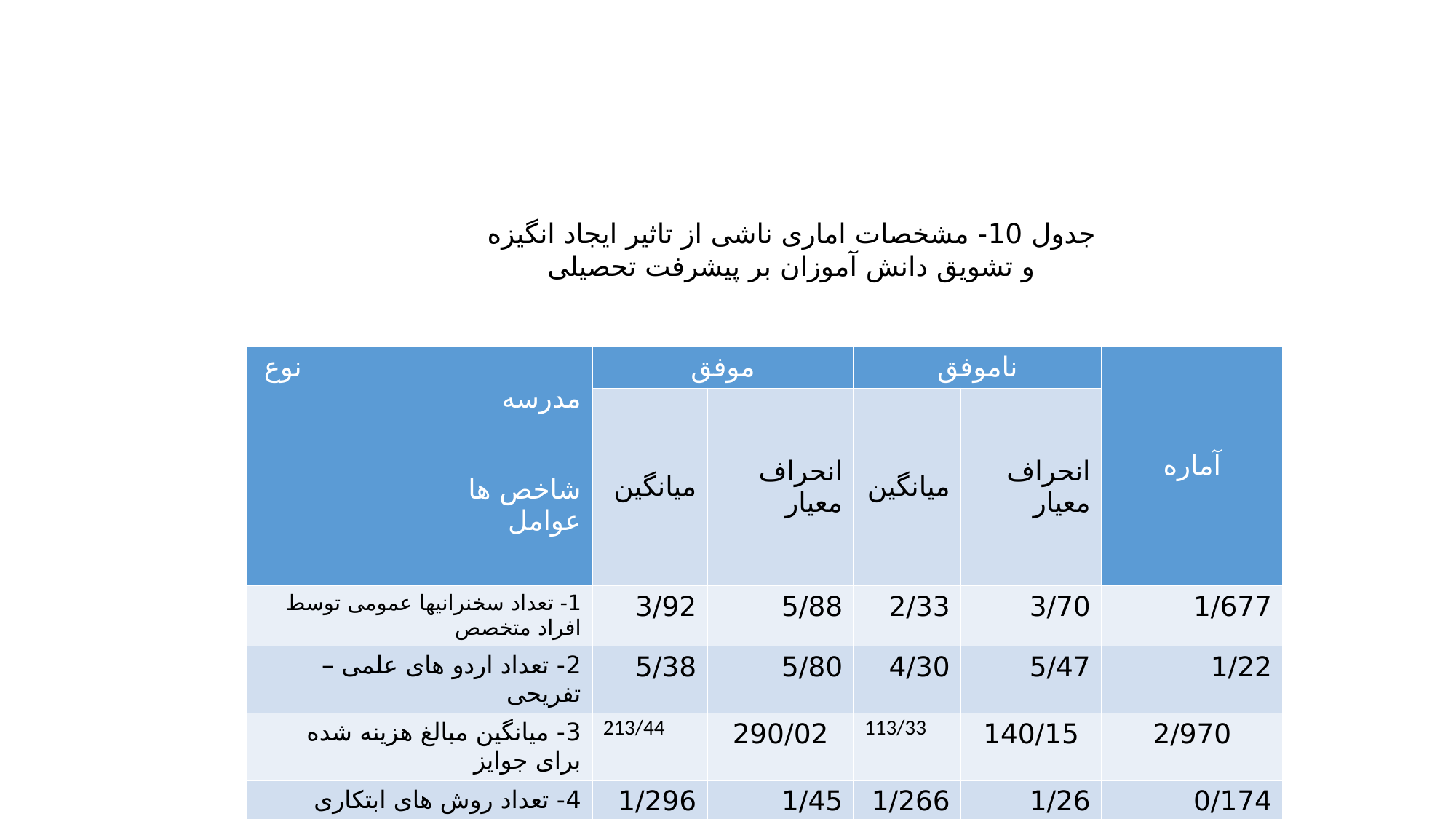

جدول 10- مشخصات اماری ناشی از تاثیر ایجاد انگیزه و تشویق دانش آموزان بر پیشرفت تحصیلی
| نوع مدرسه شاخص ها عوامل | موفق |  | ناموفق |  | آماره |
| --- | --- | --- | --- | --- | --- |
|  | میانگین | انحراف معیار | میانگین | انحراف معیار |  |
| 1- تعداد سخنرانیها عمومی توسط افراد متخصص | 3/92 | 5/88 | 2/33 | 3/70 | 1/677 |
| 2- تعداد اردو های علمی – تفریحی | 5/38 | 5/80 | 4/30 | 5/47 | 1/22 |
| 3- میانگین مبالغ هزینه شده برای جوایز | 213/44 | 290/02 | 113/33 | 140/15 | 2/970 |
| 4- تعداد روش های ابتکاری تشویق | 1/296 | 1/45 | 1/266 | 1/26 | 0/174 |
| 5- تعداد شرکت کنندگان مسابقات علمی | 95/71 | 107/49 | 71/79 | 107/82 | 1/229 |